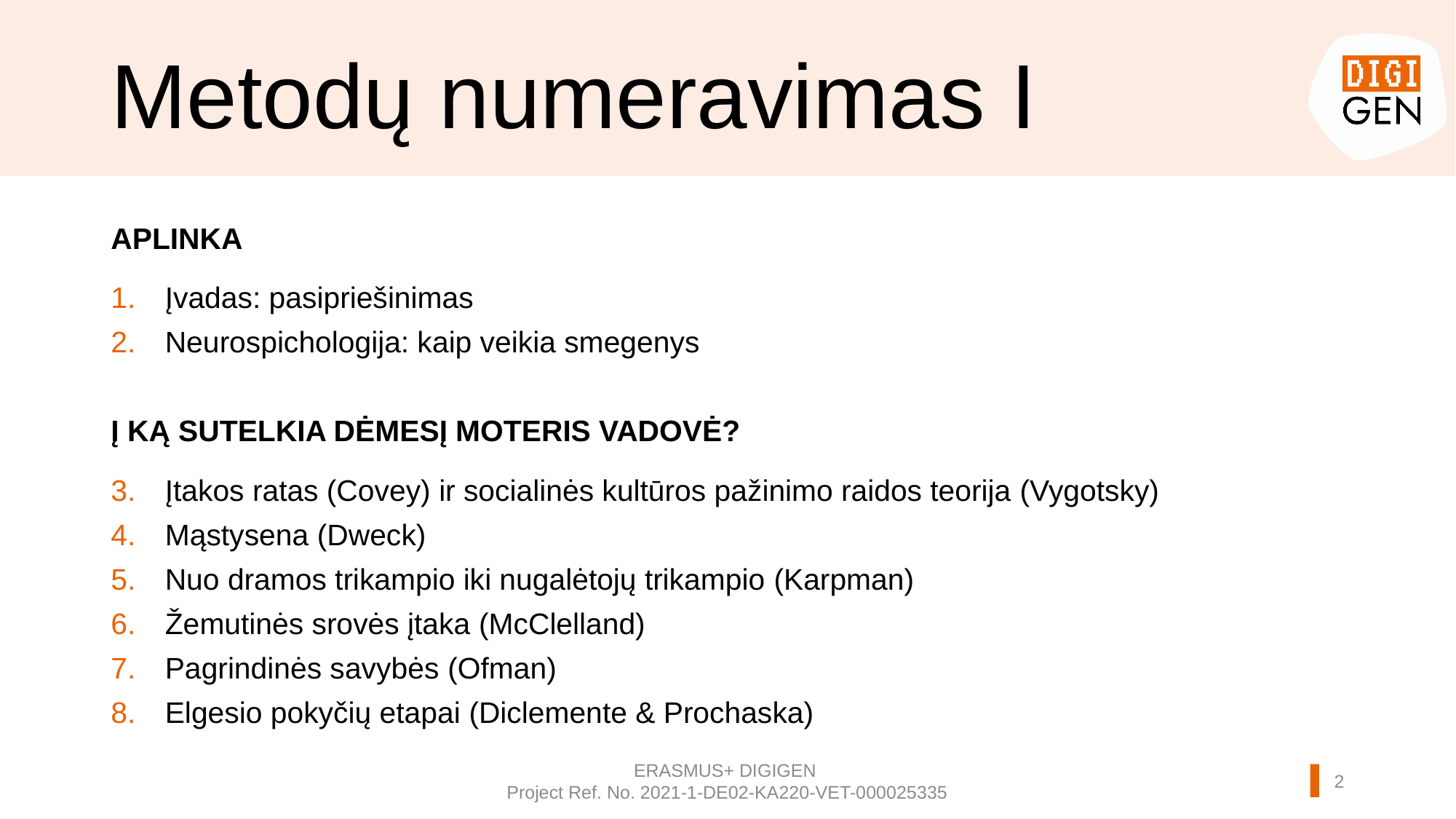

# Metodų numeravimas I
APLINKA
Įvadas: pasipriešinimas
Neurospichologija: kaip veikia smegenys

Į KĄ SUTELKIA DĖMESĮ MOTERIS VADOVĖ?
Įtakos ratas (Covey) ir socialinės kultūros pažinimo raidos teorija (Vygotsky)
Mąstysena (Dweck)
Nuo dramos trikampio iki nugalėtojų trikampio (Karpman)
Žemutinės srovės įtaka (McClelland)
Pagrindinės savybės (Ofman)
Elgesio pokyčių etapai (Diclemente & Prochaska)

ERASMUS+ DIGIGEN
Project Ref. No. 2021-1-DE02-KA220-VET-000025335
2